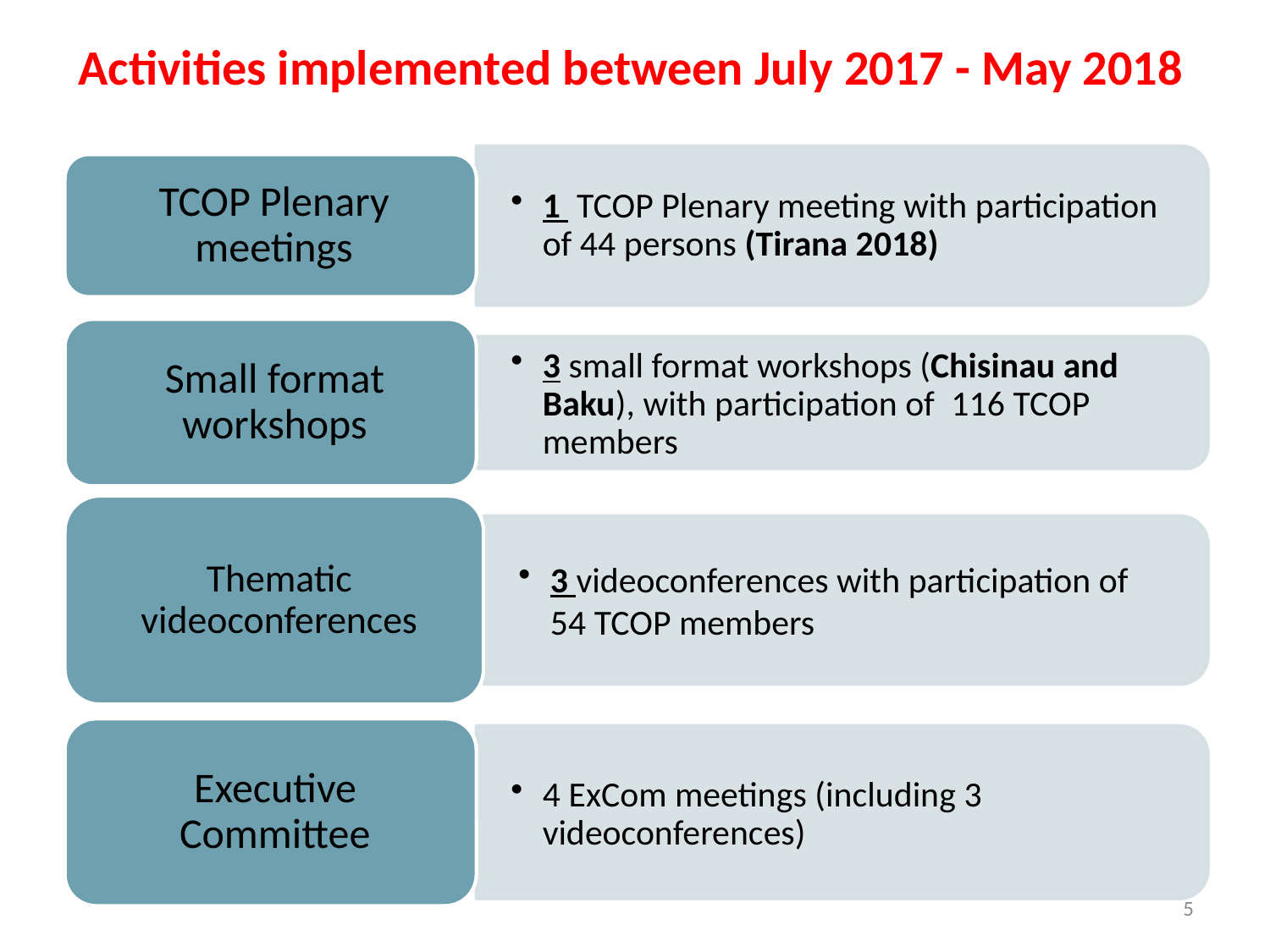

# Activities implemented between July 2017 - May 2018
1  TCOP Plenary meeting with participation of 44 persons (Tirana 2018)
TCOP Plenary meetings

3 small format workshops (Chisinau and Baku), with participation of  116 TCOP members

Small format workshops
3 videoconferences with participation of 54 TCOP members
Thematic videoconferences

4 ExCom meetings (including 3 videoconferences)

Executive Committee
5